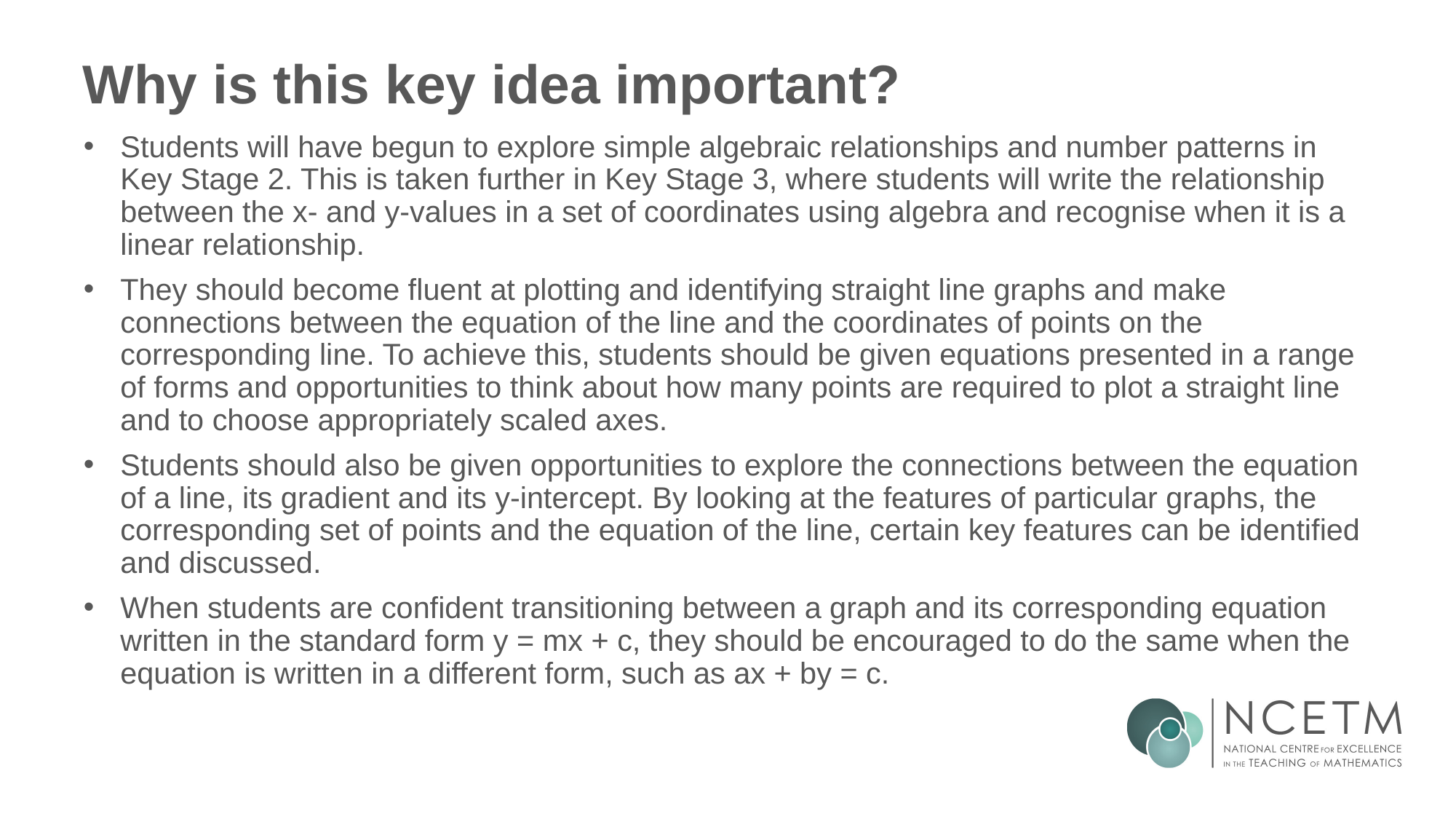

# Why is this key idea important?
Students will have begun to explore simple algebraic relationships and number patterns in Key Stage 2. This is taken further in Key Stage 3, where students will write the relationship between the x- and y-values in a set of coordinates using algebra and recognise when it is a linear relationship.
They should become fluent at plotting and identifying straight line graphs and make connections between the equation of the line and the coordinates of points on the corresponding line. To achieve this, students should be given equations presented in a range of forms and opportunities to think about how many points are required to plot a straight line and to choose appropriately scaled axes.
Students should also be given opportunities to explore the connections between the equation of a line, its gradient and its y-intercept. By looking at the features of particular graphs, the corresponding set of points and the equation of the line, certain key features can be identified and discussed.
When students are confident transitioning between a graph and its corresponding equation written in the standard form y = mx + c, they should be encouraged to do the same when the equation is written in a different form, such as ax + by = c.